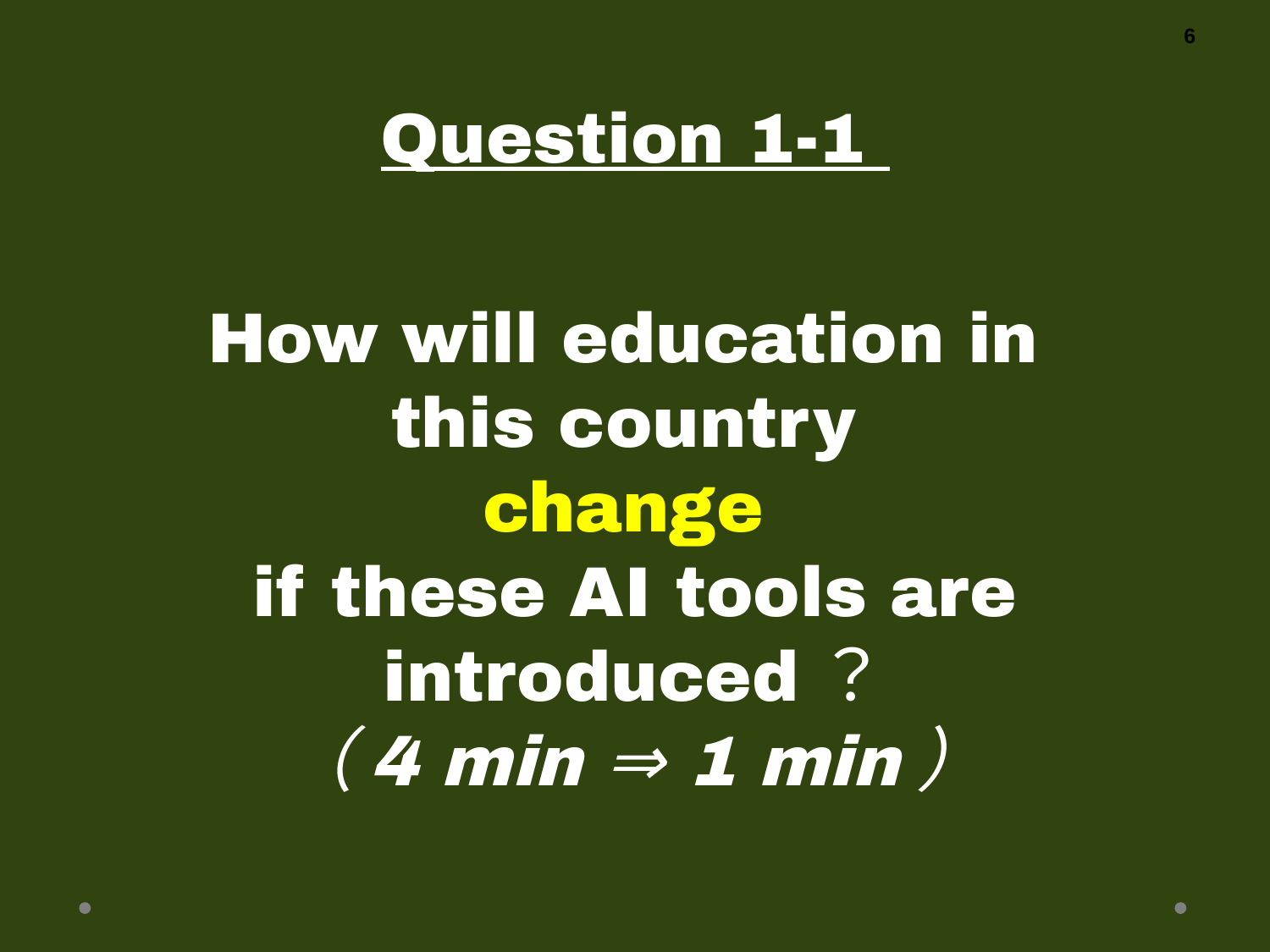

Question 1-1
How will education in
this country
change
if these AI tools are introduced？
（4 min ⇒ 1 min）